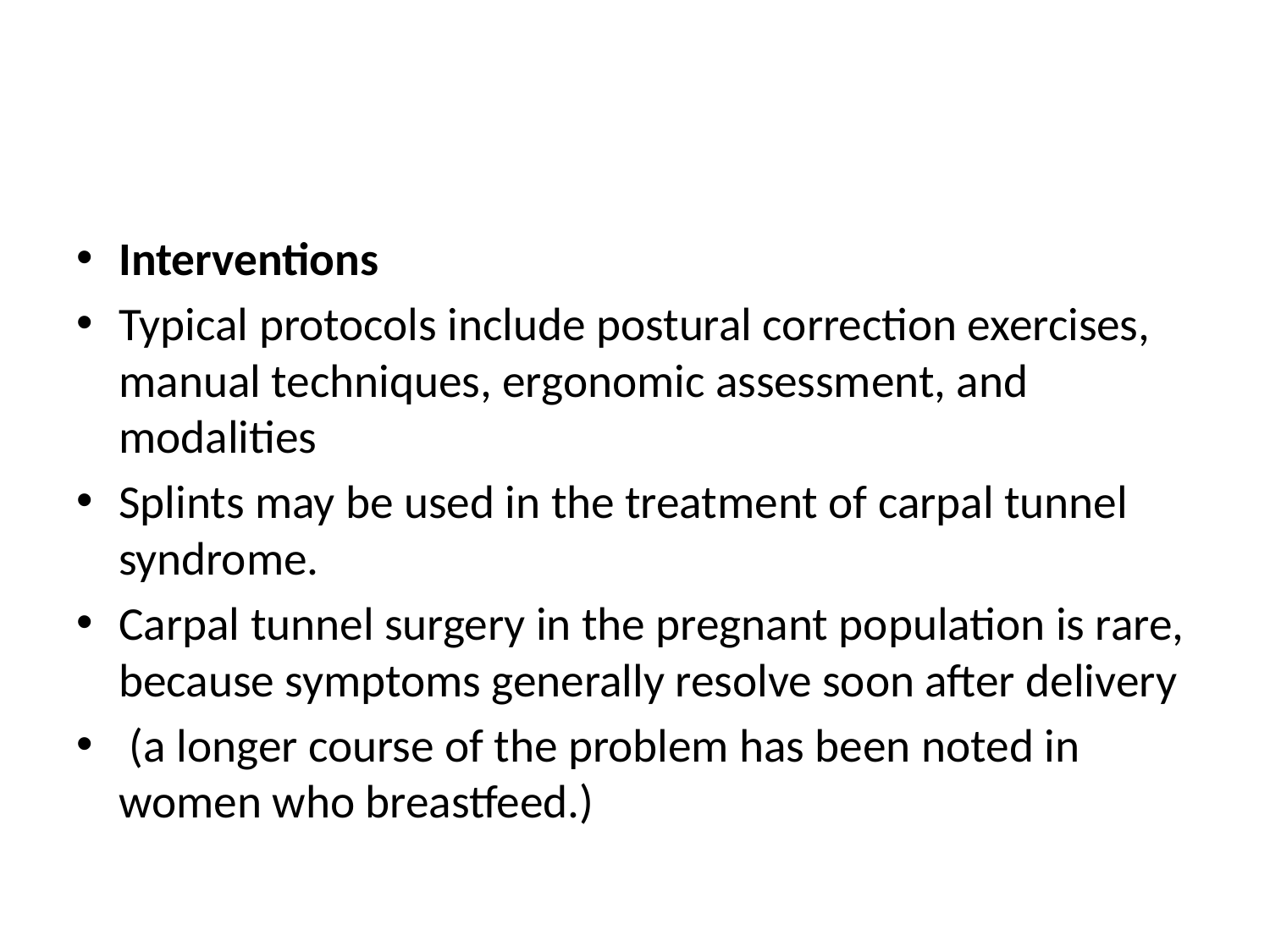

#
Interventions
Typical protocols include postural correction exercises, manual techniques, ergonomic assessment, and modalities
Splints may be used in the treatment of carpal tunnel syndrome.
Carpal tunnel surgery in the pregnant population is rare, because symptoms generally resolve soon after delivery
 (a longer course of the problem has been noted in women who breastfeed.)